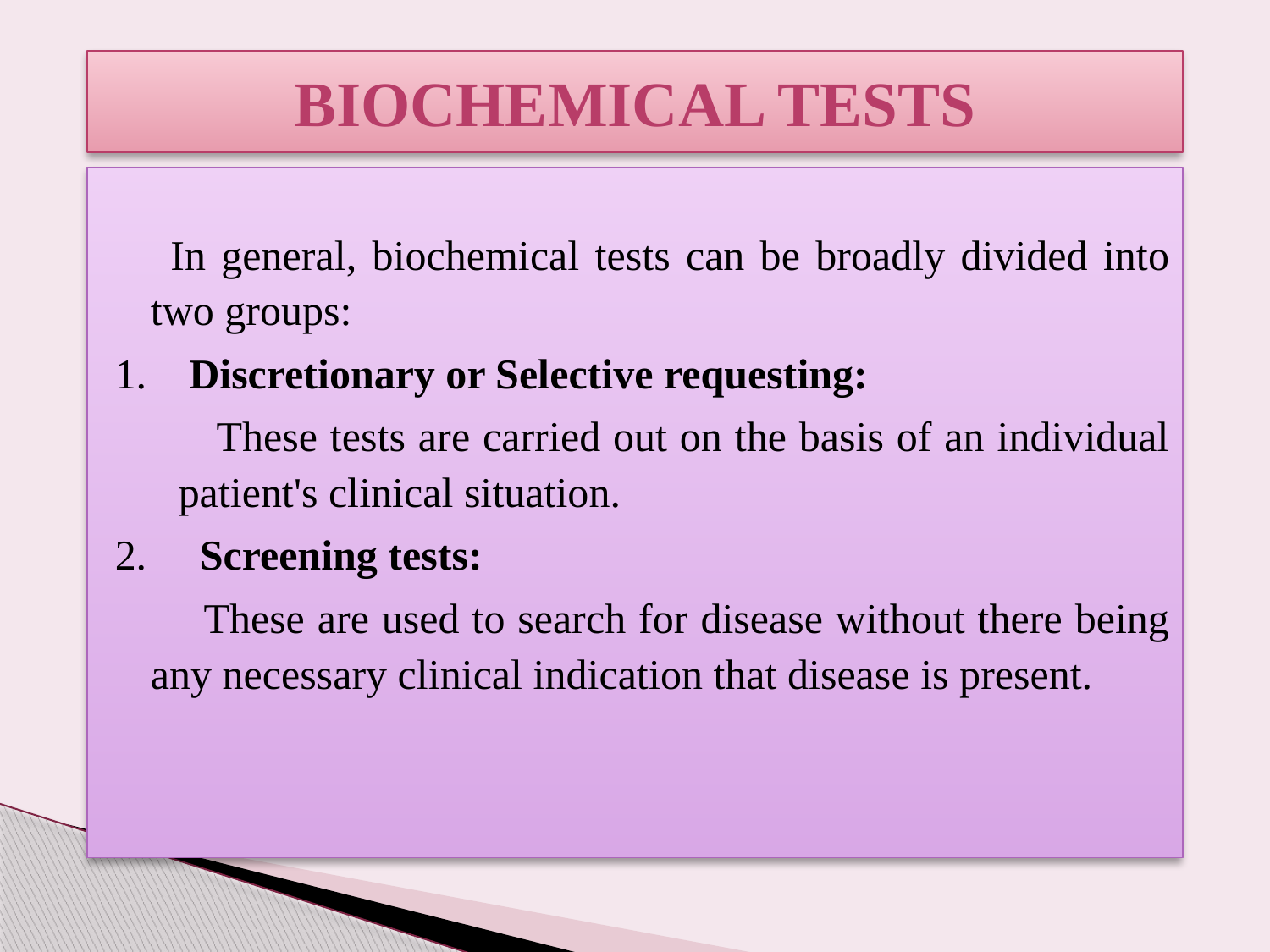

# Biochemical Tests

    In general, biochemical tests can be broadly divided into two groups:
1.    Discretionary or Selective requesting:
        These tests are carried out on the basis of an individual patient's clinical situation.
2.     Screening tests:
       These are used to search for disease without there being any necessary clinical indication that disease is present.